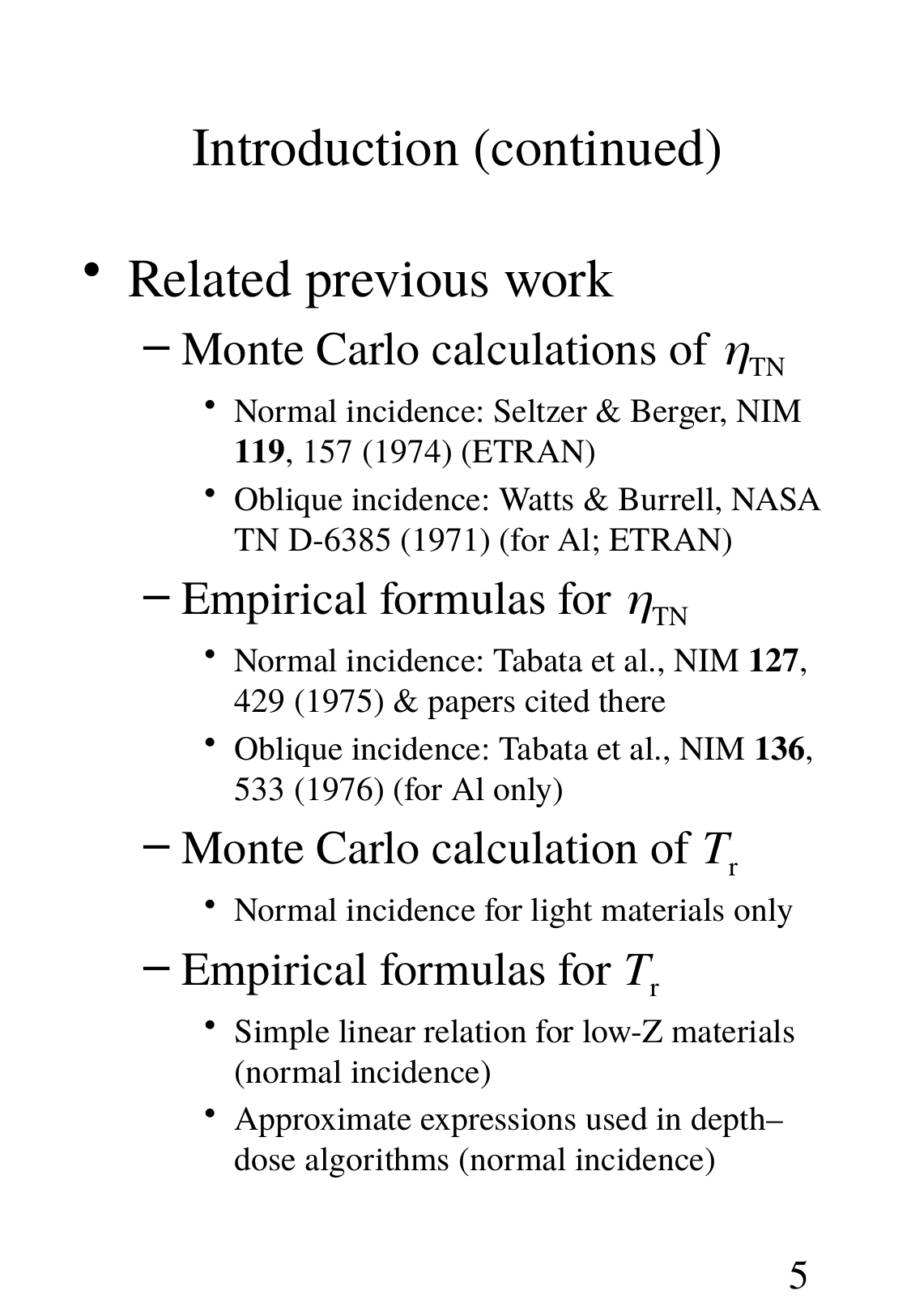

# Introduction (continued)
Related previous work
Monte Carlo calculations of ηTN
Normal incidence: Seltzer & Berger, NIM 119, 157 (1974) (ETRAN)
Oblique incidence: Watts & Burrell, NASA TN D-6385 (1971) (for Al; ETRAN)
Empirical formulas for ηTN
Normal incidence: Tabata et al., NIM 127, 429 (1975) & papers cited there
Oblique incidence: Tabata et al., NIM 136, 533 (1976) (for Al only)
Monte Carlo calculation of Tr
Normal incidence for light materials only
Empirical formulas for Tr
Simple linear relation for low-Z materials (normal incidence)
Approximate expressions used in depth–dose algorithms (normal incidence)